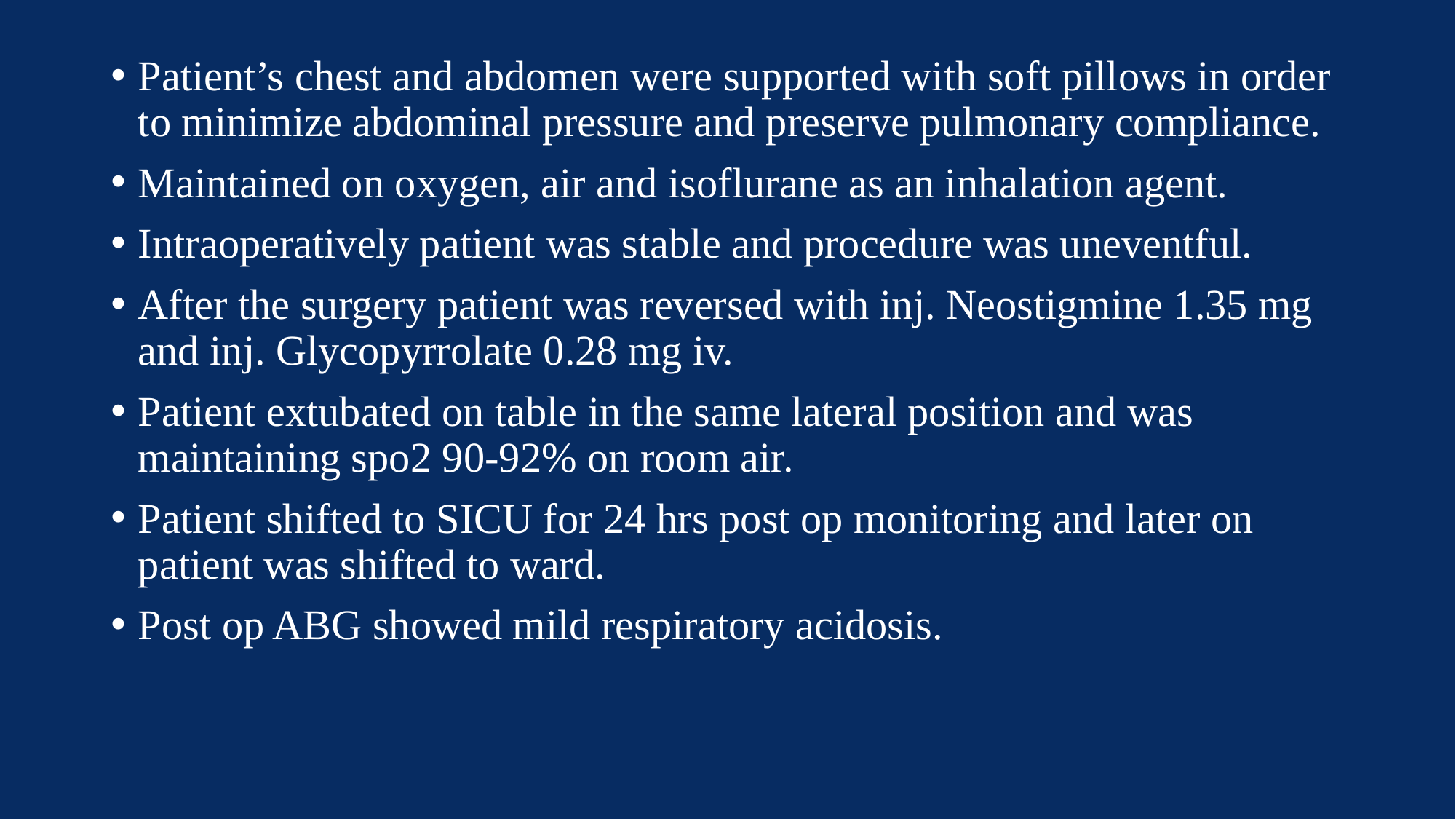

#
Patient’s chest and abdomen were supported with soft pillows in order to minimize abdominal pressure and preserve pulmonary compliance.
Maintained on oxygen, air and isoflurane as an inhalation agent.
Intraoperatively patient was stable and procedure was uneventful.
After the surgery patient was reversed with inj. Neostigmine 1.35 mg and inj. Glycopyrrolate 0.28 mg iv.
Patient extubated on table in the same lateral position and was maintaining spo2 90-92% on room air.
Patient shifted to SICU for 24 hrs post op monitoring and later on patient was shifted to ward.
Post op ABG showed mild respiratory acidosis.